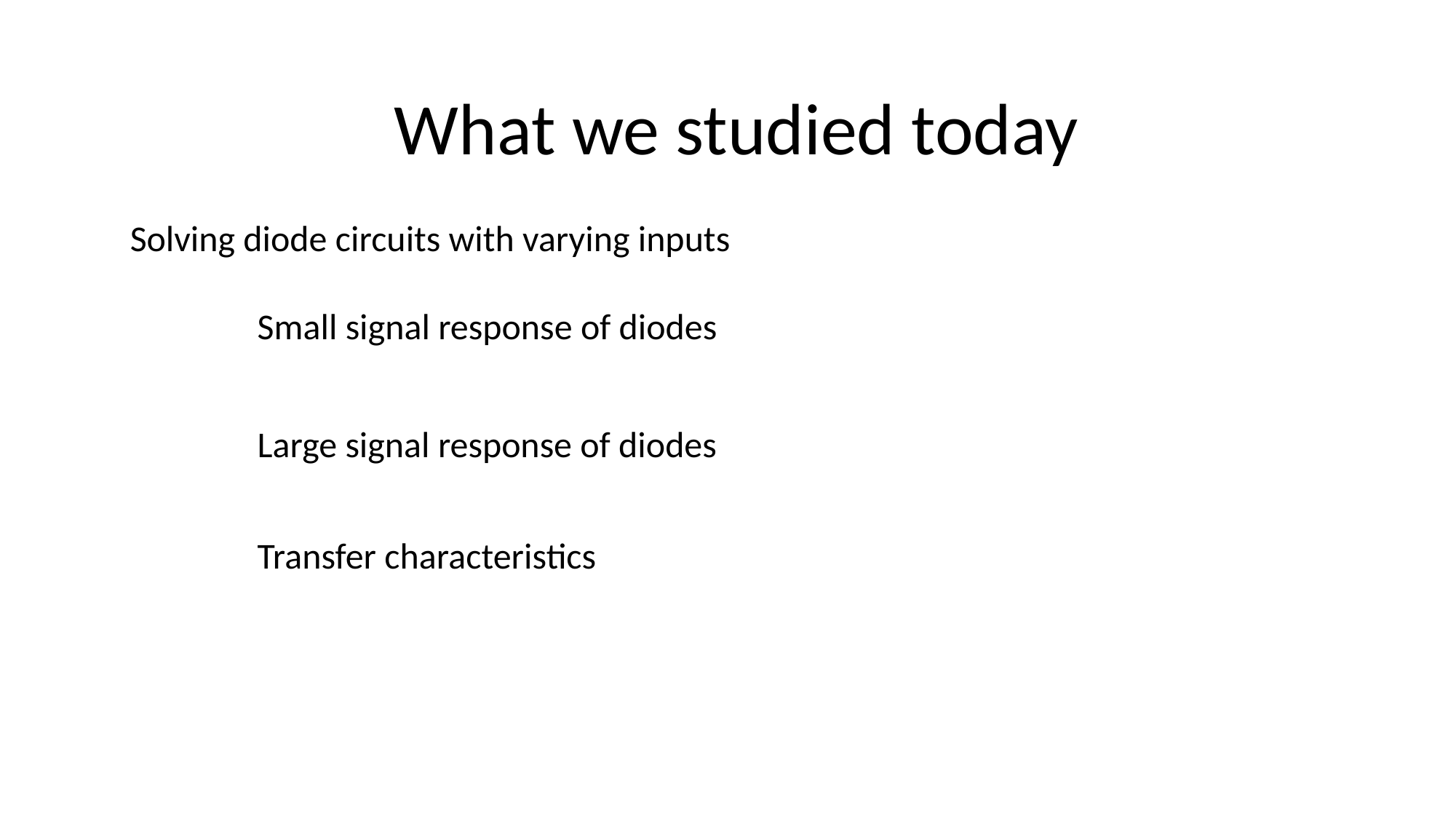

# What we studied today
Solving diode circuits with varying inputs

Small signal response of diodes

Large signal response of diodes
Transfer characteristics